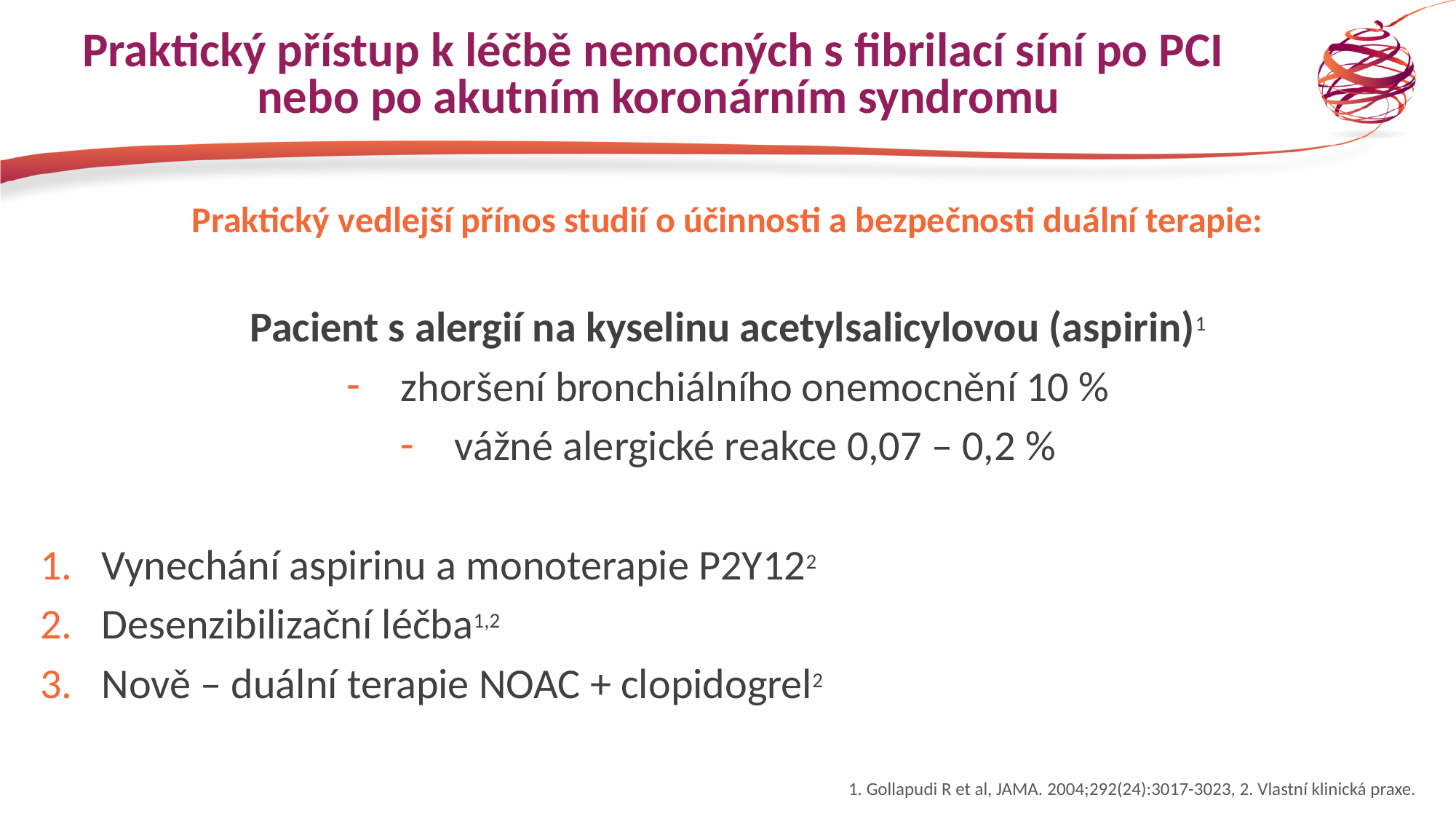

# Praktický přístup k léčbě nemocných s fibrilací síní po PCI nebo po akutním koronárním syndromu
Praktický vedlejší přínos studií o účinnosti a bezpečnosti duální terapie:

Pacient s alergií na kyselinu acetylsalicylovou (aspirin)1
zhoršení bronchiálního onemocnění 10 %
vážné alergické reakce 0,07 – 0,2 %

Vynechání aspirinu a monoterapie P2Y122
Desenzibilizační léčba1,2
Nově – duální terapie NOAC + clopidogrel2
1. Gollapudi R et al, JAMA. 2004;292(24):3017-3023, 2. Vlastní klinická praxe.